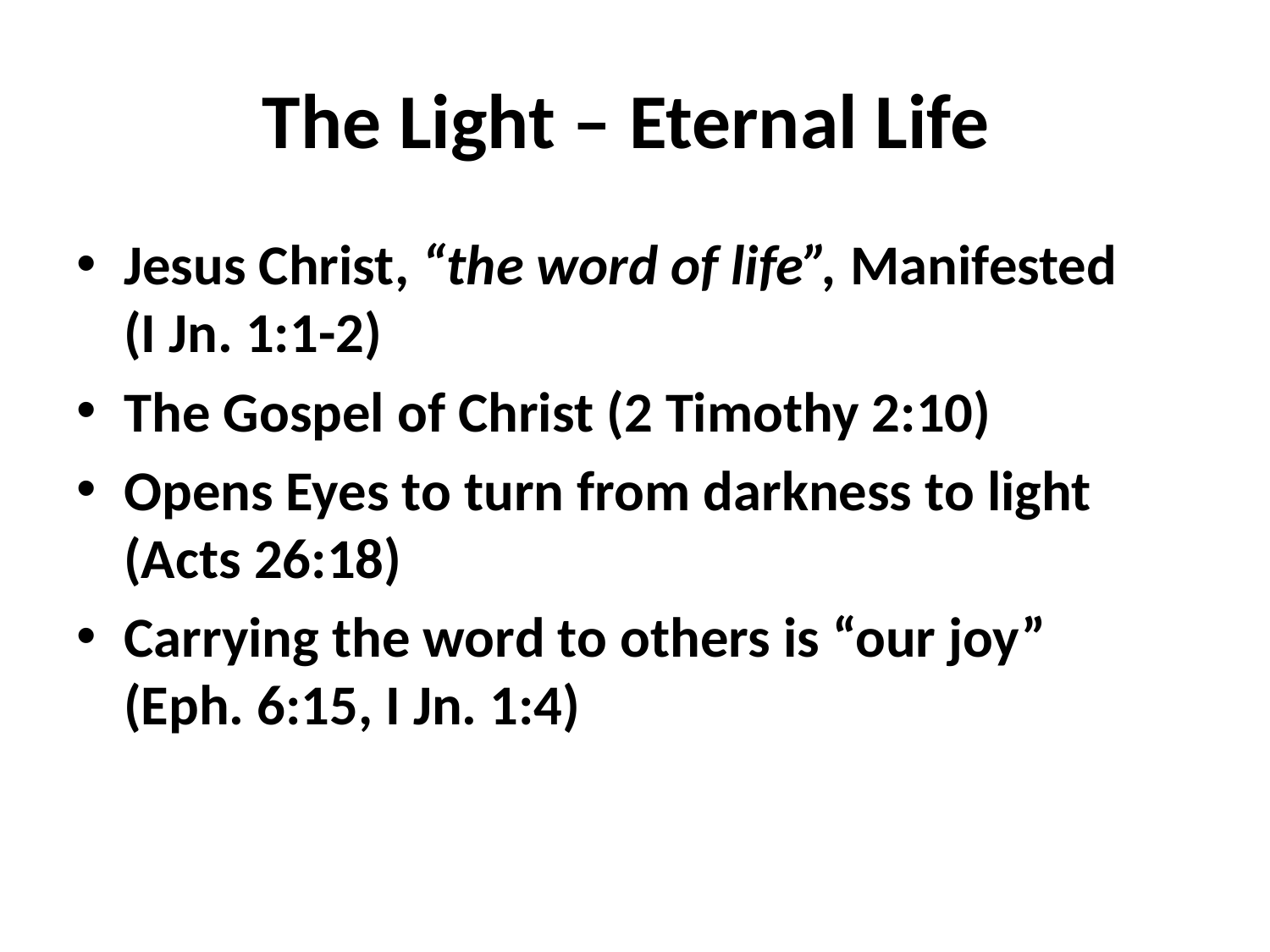

# The Light – Eternal Life
Jesus Christ, “the word of life”, Manifested      (I Jn. 1:1-2)
The Gospel of Christ (2 Timothy 2:10)
Opens Eyes to turn from darkness to light (Acts 26:18)
Carrying the word to others is “our joy”   (Eph. 6:15, I Jn. 1:4)